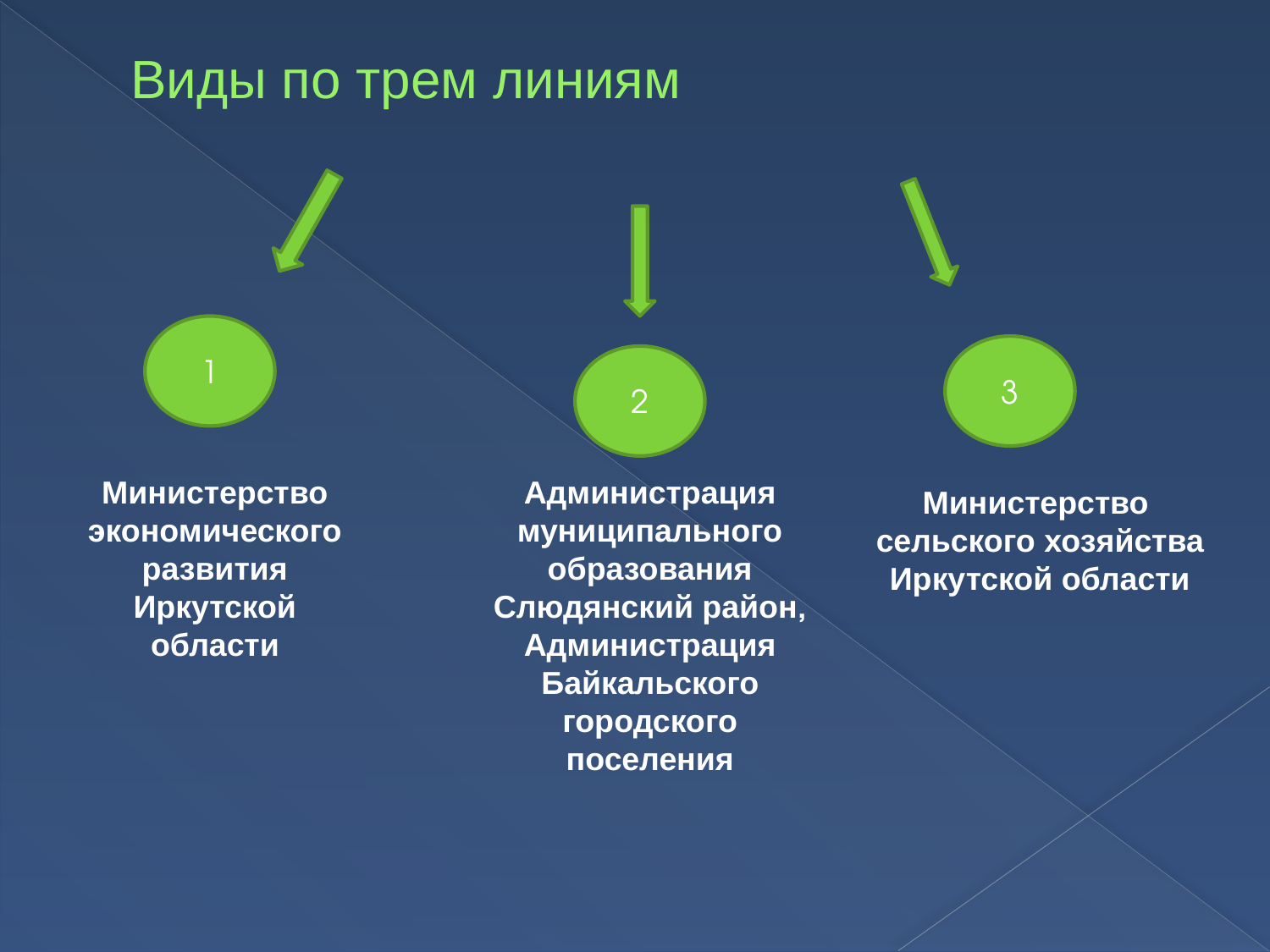

# Виды по трем линиям

1
3
2
Министерство экономического развития Иркутской области
Администрация муниципального образования Слюдянский район,
Администрация Байкальского городского поселения
Министерство
сельского хозяйства Иркутской области